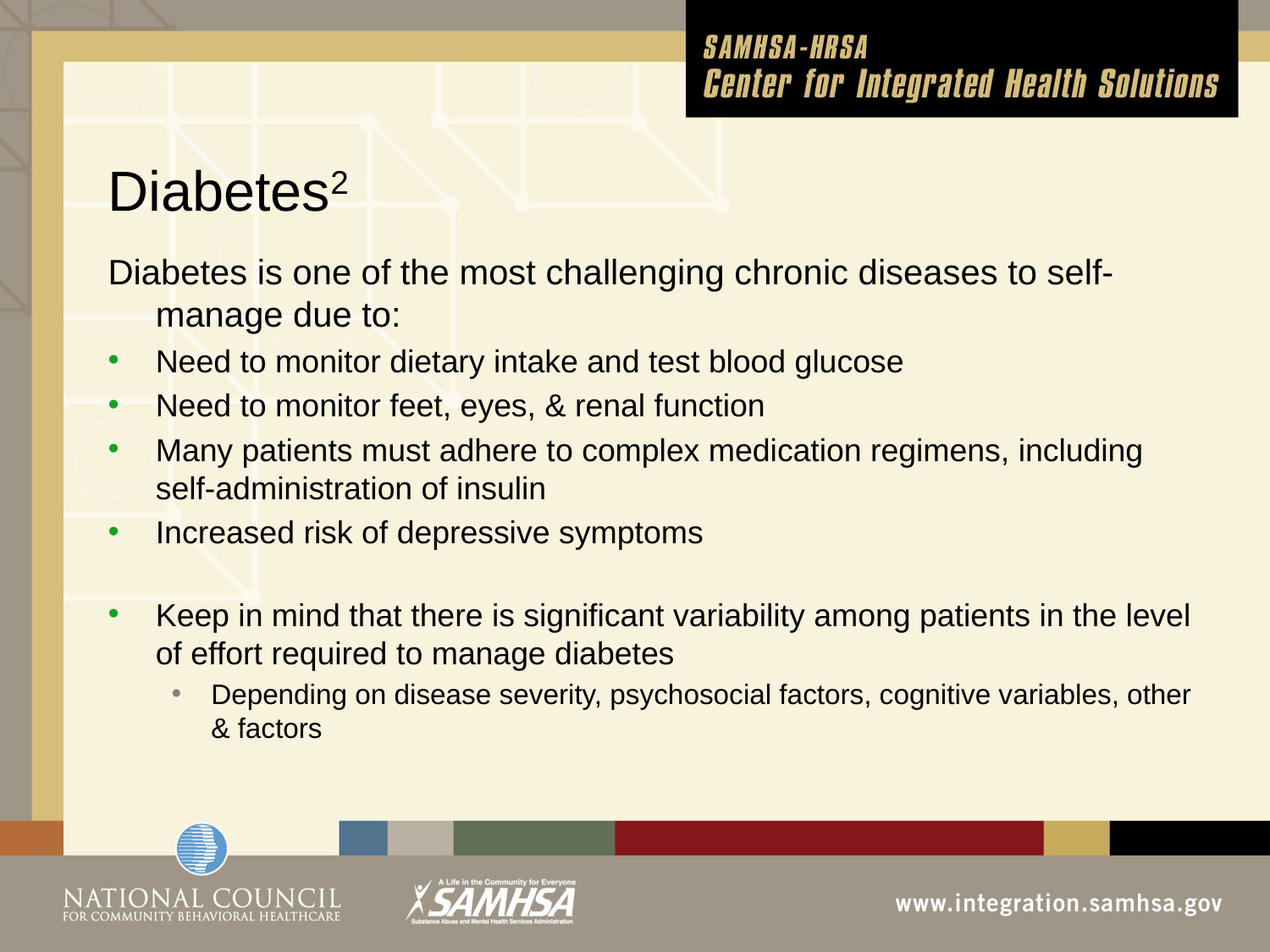

# Diabetes2
Diabetes is one of the most challenging chronic diseases to self-manage due to:
Need to monitor dietary intake and test blood glucose
Need to monitor feet, eyes, & renal function
Many patients must adhere to complex medication regimens, including self-administration of insulin
Increased risk of depressive symptoms
Keep in mind that there is significant variability among patients in the level of effort required to manage diabetes
Depending on disease severity, psychosocial factors, cognitive variables, other & factors